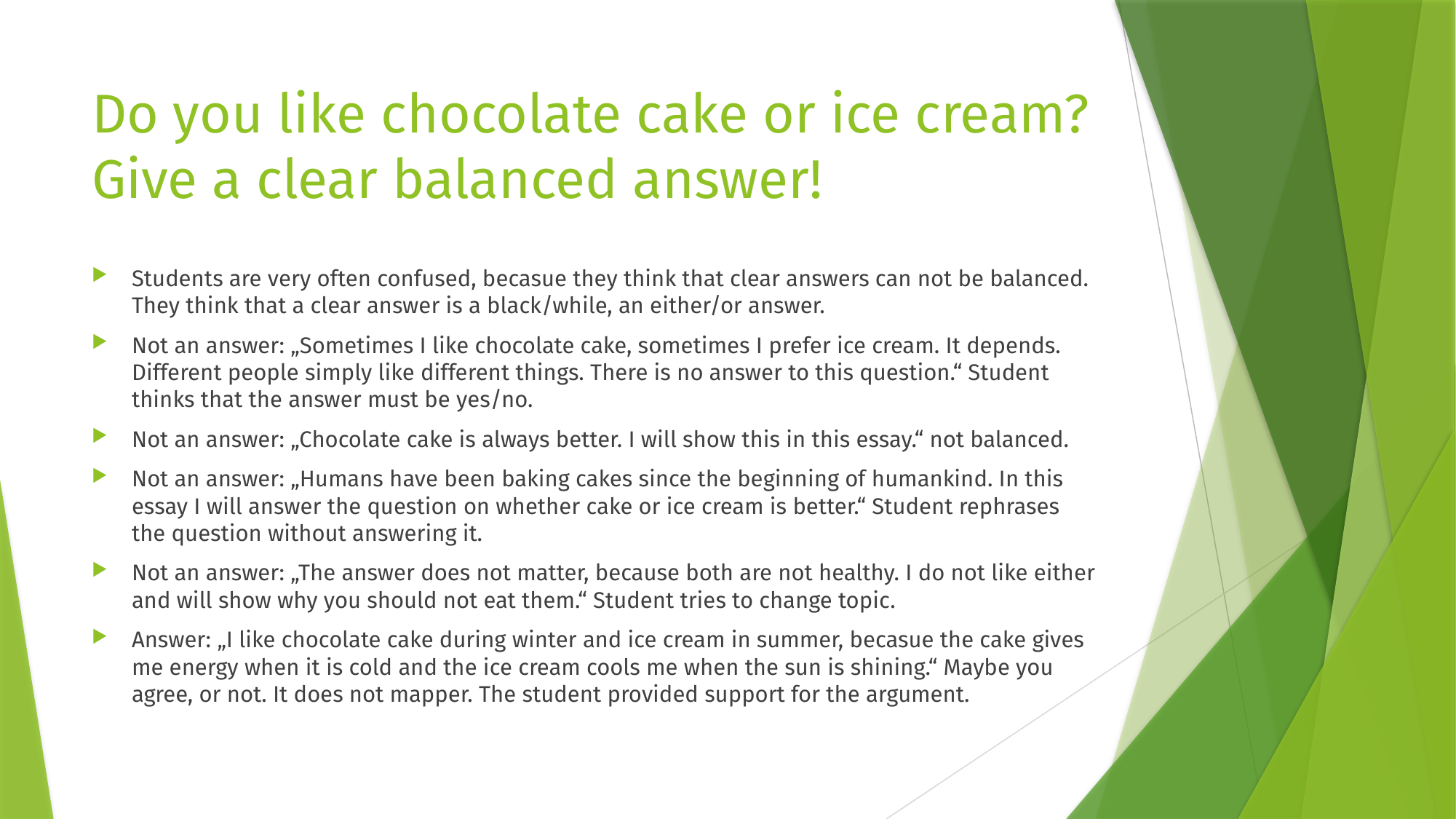

# Do you like chocolate cake or ice cream? Give a clear balanced answer!
Students are very often confused, becasue they think that clear answers can not be balanced. They think that a clear answer is a black/while, an either/or answer.
Not an answer: „Sometimes I like chocolate cake, sometimes I prefer ice cream. It depends. Different people simply like different things. There is no answer to this question.“ Student thinks that the answer must be yes/no.
Not an answer: „Chocolate cake is always better. I will show this in this essay.“ not balanced.
Not an answer: „Humans have been baking cakes since the beginning of humankind. In this essay I will answer the question on whether cake or ice cream is better.“ Student rephrases the question without answering it.
Not an answer: „The answer does not matter, because both are not healthy. I do not like either and will show why you should not eat them.“ Student tries to change topic.
Answer: „I like chocolate cake during winter and ice cream in summer, becasue the cake gives me energy when it is cold and the ice cream cools me when the sun is shining.“ Maybe you agree, or not. It does not mapper. The student provided support for the argument.